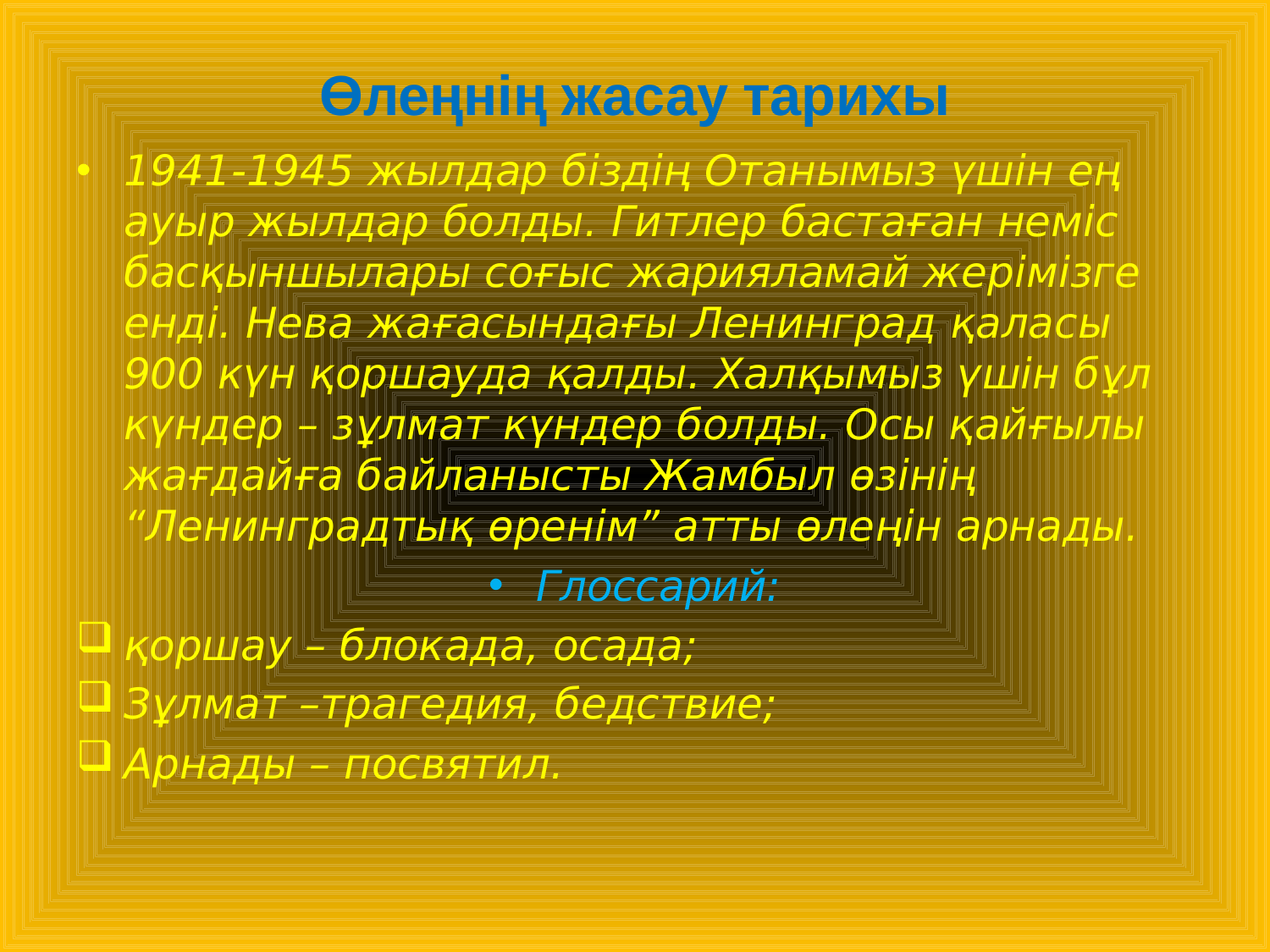

# Өлеңнің жасау тарихы
1941-1945 жылдар біздің Отанымыз үшін ең ауыр жылдар болды. Гитлер бастаған неміс басқыншылары соғыс жарияламай жерімізге енді. Нева жағасындағы Ленинград қаласы 900 күн қоршауда қалды. Халқымыз үшін бұл күндер – зұлмат күндер болды. Осы қайғылы жағдайға байланысты Жамбыл өзінің “Ленинградтық өренім” атты өлеңін арнады.
Глоссарий:
қоршау – блокада, осада;
Зұлмат –трагедия, бедствие;
Арнады – посвятил.